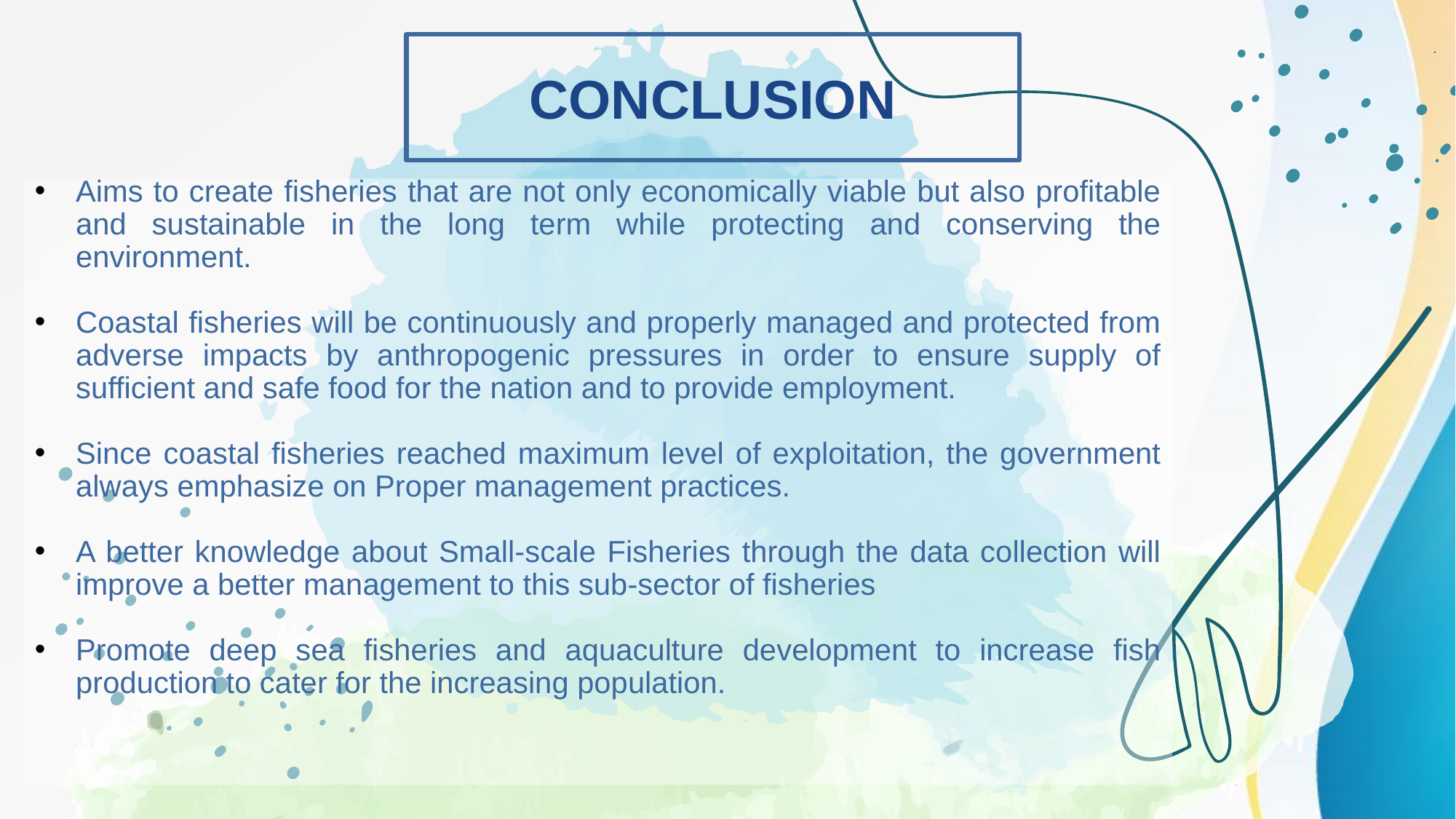

# CONCLUSION

Aims to create fisheries that are not only economically viable but also profitable and sustainable in the long term while protecting and conserving the environment.

Coastal fisheries will be continuously and properly managed and protected from adverse impacts by anthropogenic pressures in order to ensure supply of sufficient and safe food for the nation and to provide employment.

Since coastal fisheries reached maximum level of exploitation, the government always emphasize on Proper management practices.

A better knowledge about Small-scale Fisheries through the data collection will improve a better management to this sub-sector of fisheries

Promote deep sea fisheries and aquaculture development to increase fish production to cater for the increasing population.